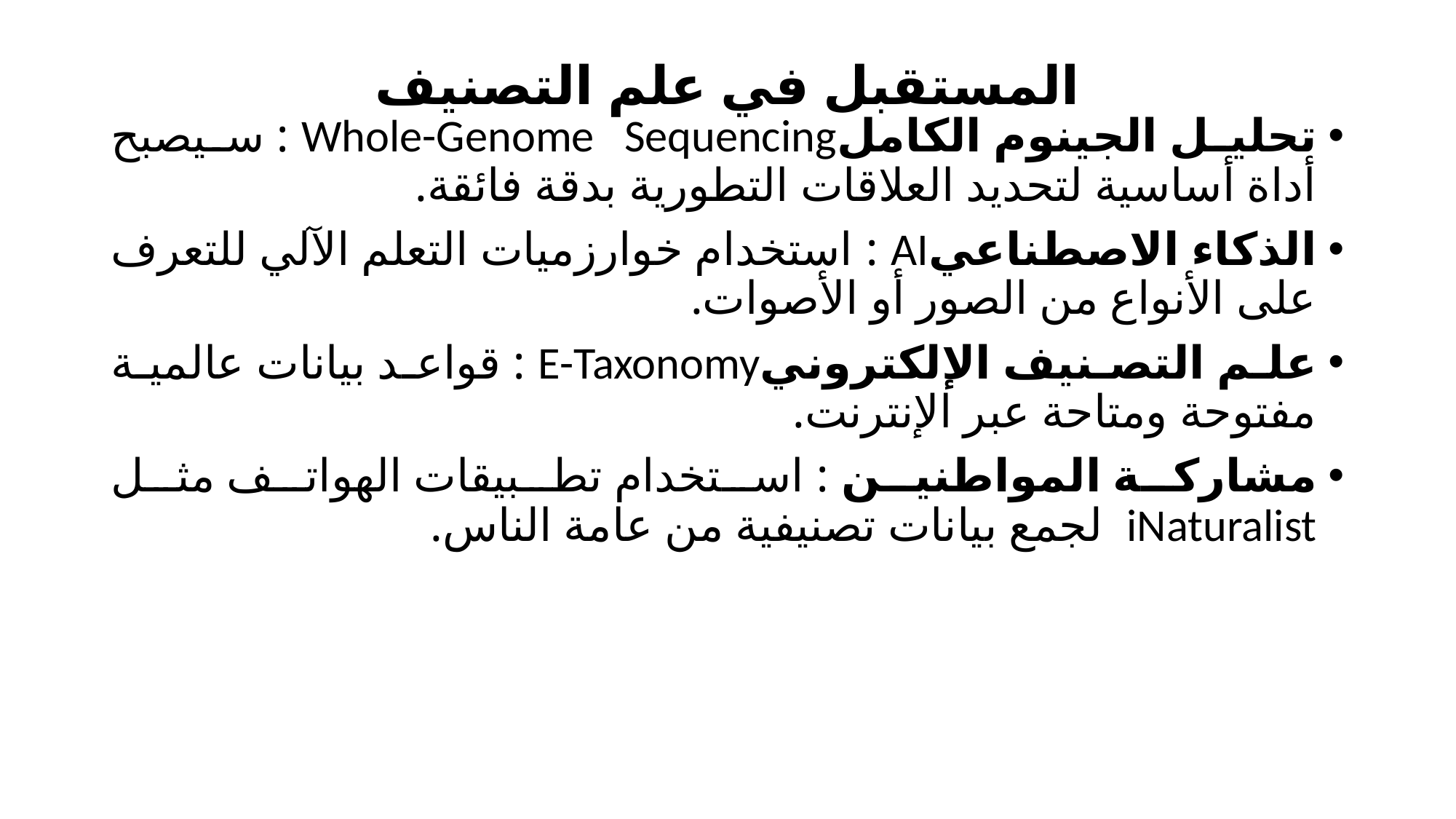

# المستقبل في علم التصنيف
تحليل الجينوم الكاملWhole-Genome Sequencing : سيصبح أداة أساسية لتحديد العلاقات التطورية بدقة فائقة.
الذكاء الاصطناعيAI : استخدام خوارزميات التعلم الآلي للتعرف على الأنواع من الصور أو الأصوات.
علم التصنيف الإلكترونيE-Taxonomy : قواعد بيانات عالمية مفتوحة ومتاحة عبر الإنترنت.
مشاركة المواطنين : استخدام تطبيقات الهواتف مثل iNaturalist  لجمع بيانات تصنيفية من عامة الناس.